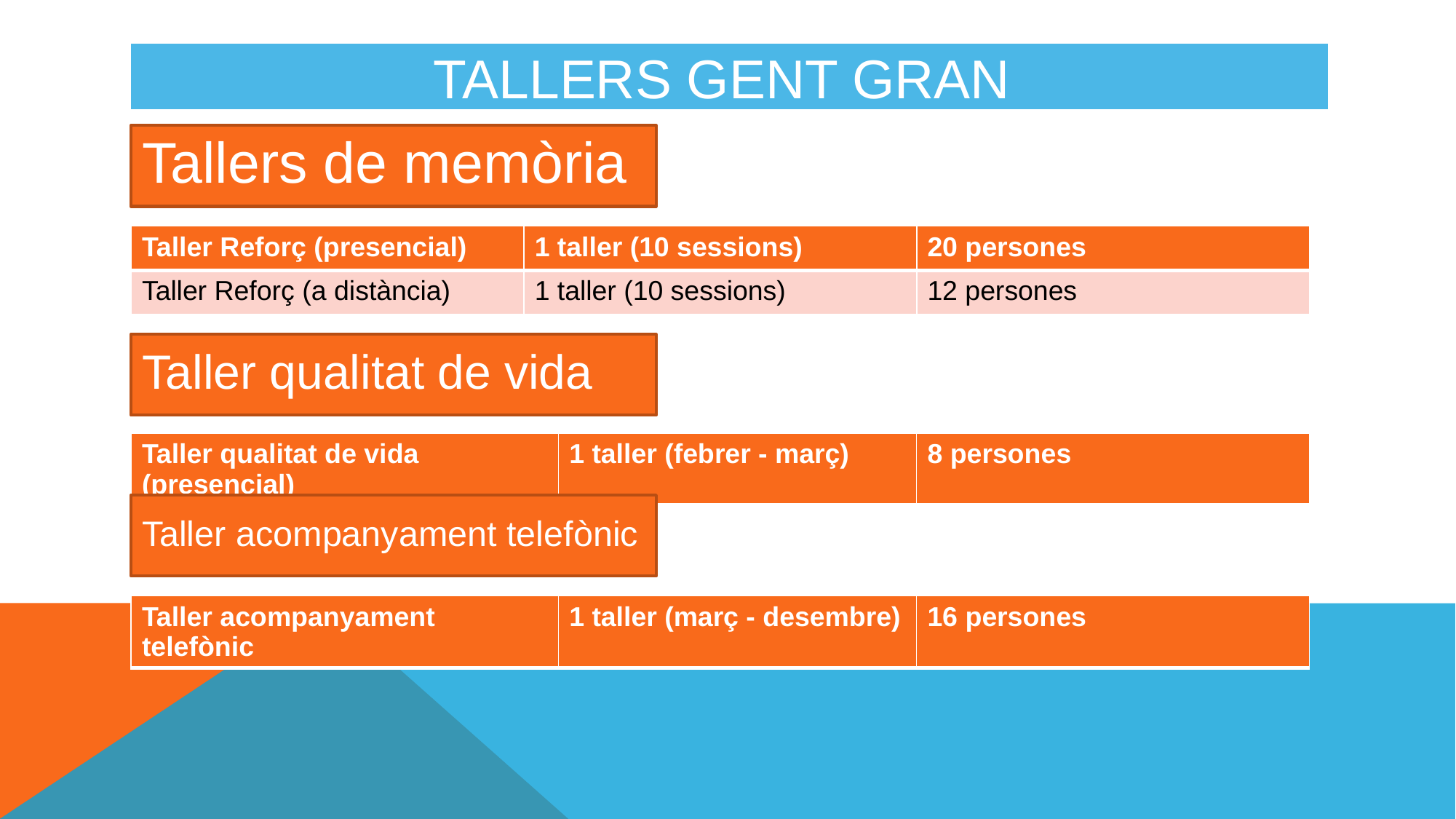

# Tallers gent gran
Tallers de memòria
| Taller Reforç (presencial) | 1 taller (10 sessions) | 20 persones |
| --- | --- | --- |
| Taller Reforç (a distància) | 1 taller (10 sessions) | 12 persones |
Taller qualitat de vida
| Taller qualitat de vida (presencial) | 1 taller (febrer - març) | 8 persones |
| --- | --- | --- |
Taller acompanyament telefònic
| Taller acompanyament telefònic | 1 taller (març - desembre) | 16 persones |
| --- | --- | --- |